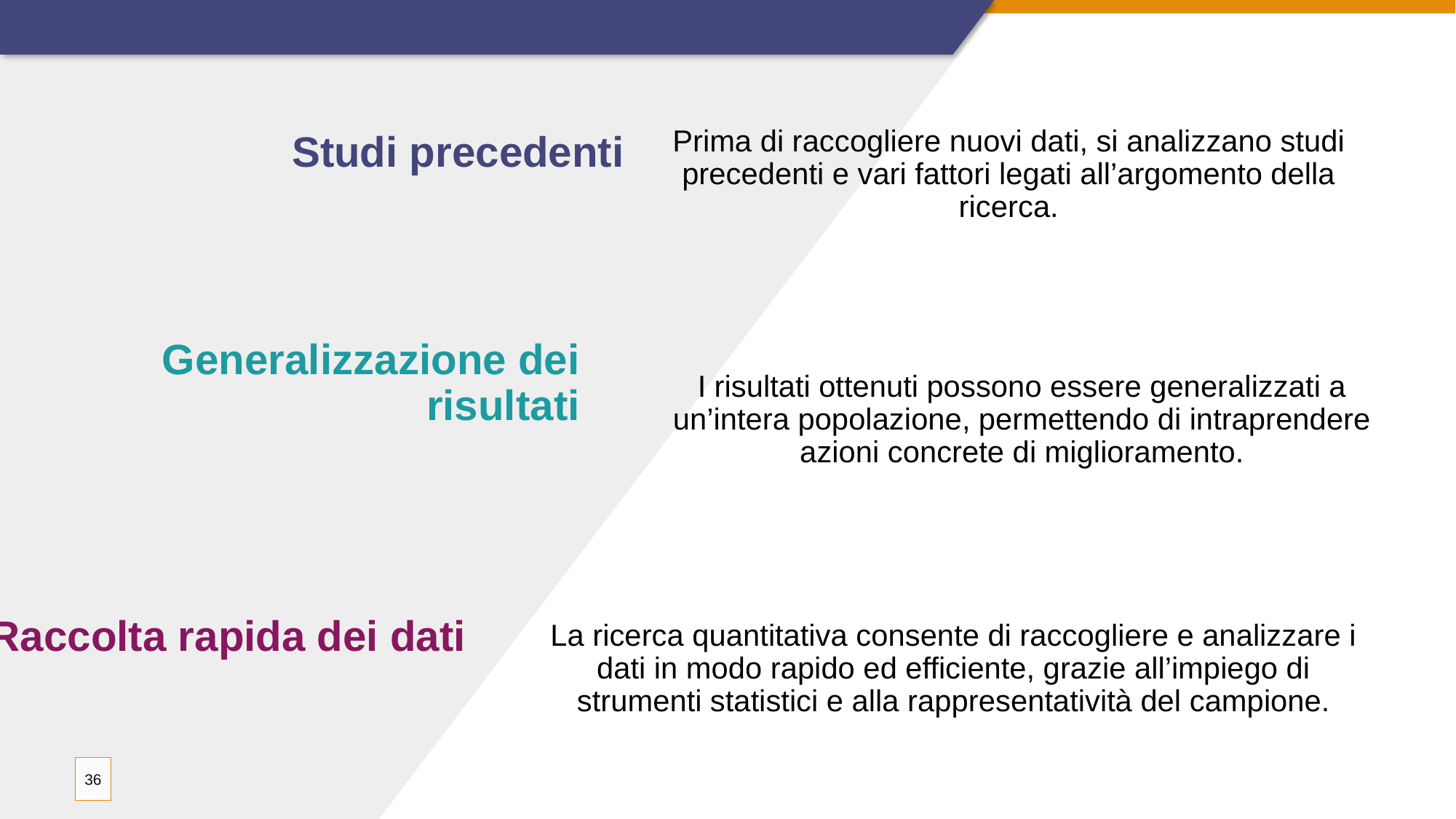

Prima di raccogliere nuovi dati, si analizzano studi precedenti e vari fattori legati all’argomento della ricerca.
Studi precedenti
Generalizzazione dei risultati
I risultati ottenuti possono essere generalizzati a un’intera popolazione, permettendo di intraprendere azioni concrete di miglioramento.
La ricerca quantitativa consente di raccogliere e analizzare i dati in modo rapido ed efficiente, grazie all’impiego di strumenti statistici e alla rappresentatività del campione.
Raccolta rapida dei dati
36